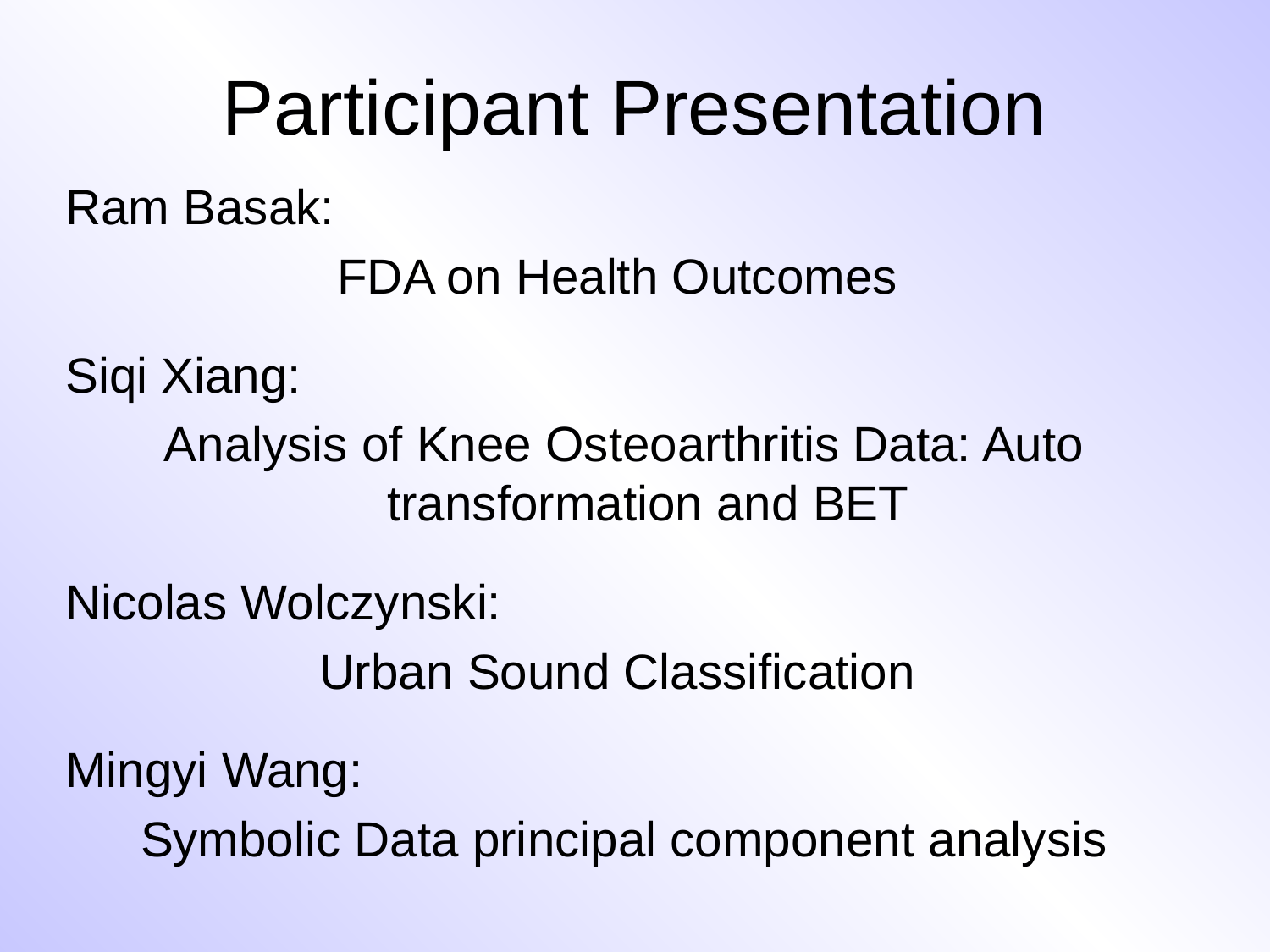

# Participant Presentation
Ram Basak:
FDA on Health Outcomes

Siqi Xiang:
Analysis of Knee Osteoarthritis Data: Auto transformation and BET

Nicolas Wolczynski:
Urban Sound Classification

Mingyi Wang:
Symbolic Data principal component analysis